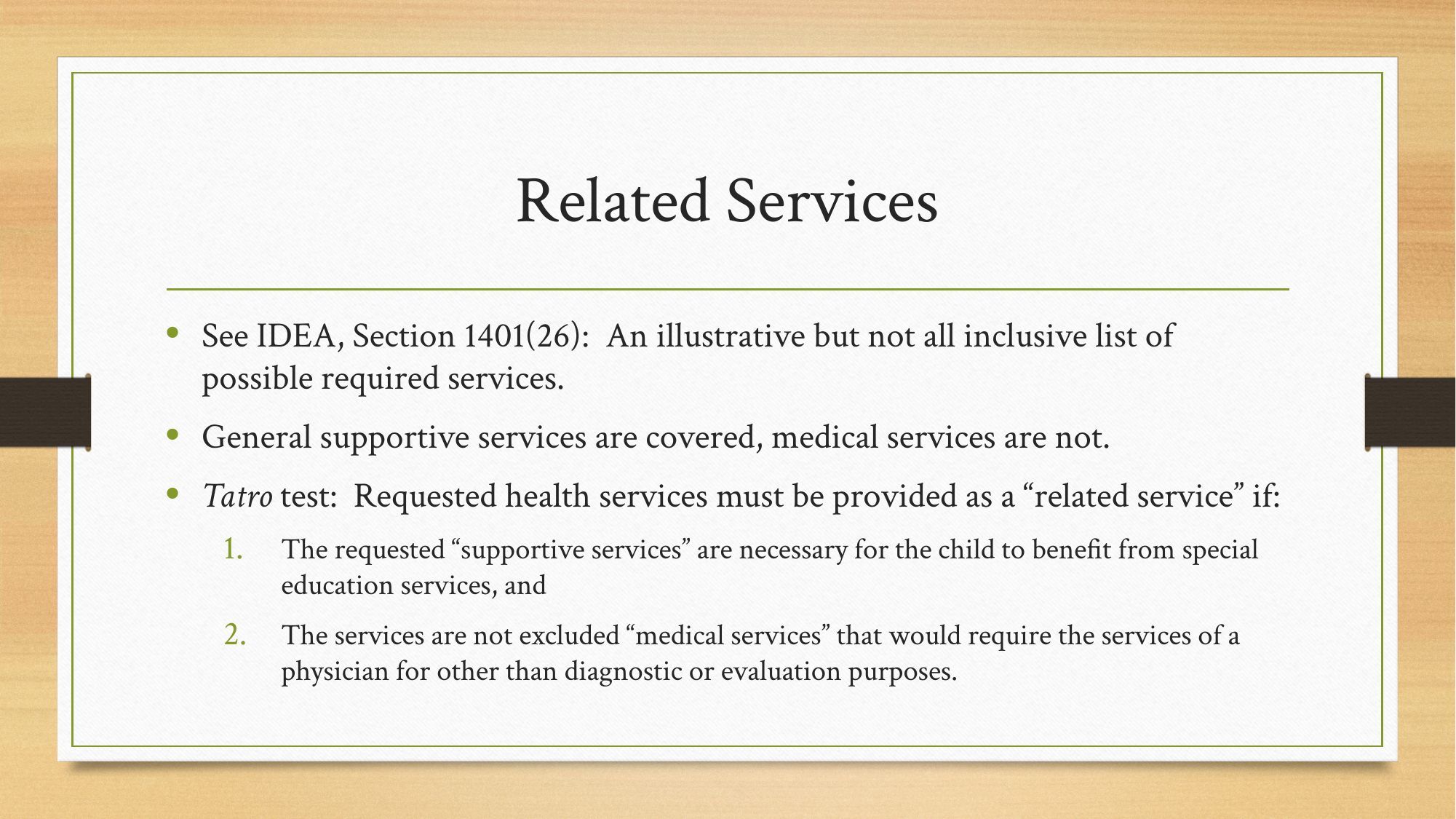

# Related Services
See IDEA, Section 1401(26):  An illustrative but not all inclusive list of possible required services.
General supportive services are covered, medical services are not.
Tatro test:  Requested health services must be provided as a “related service” if:
The requested “supportive services” are necessary for the child to benefit from special education services, and
The services are not excluded “medical services” that would require the services of a physician for other than diagnostic or evaluation purposes.